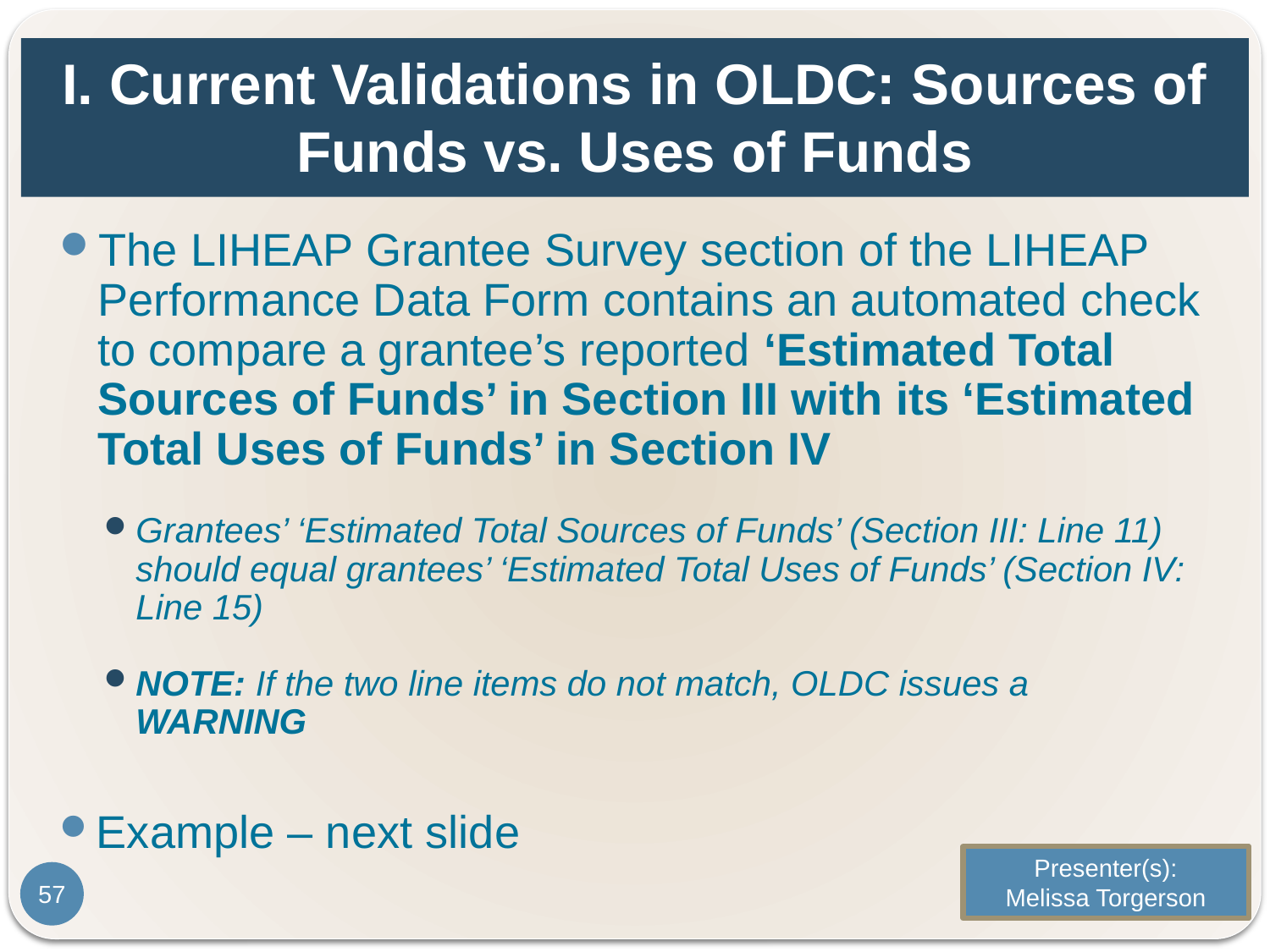

# I. Current Validations in OLDC: Sources of Funds vs. Uses of Funds

The LIHEAP Grantee Survey section of the LIHEAP Performance Data Form contains an automated check to compare a grantee’s reported ‘Estimated Total Sources of Funds’ in Section III with its ‘Estimated Total Uses of Funds’ in Section IV

Grantees’ ‘Estimated Total Sources of Funds’ (Section III: Line 11) should equal grantees’ ‘Estimated Total Uses of Funds’ (Section IV: Line 15)

NOTE: If the two line items do not match, OLDC issues a WARNING

Example – next slide

Presenter(s):
Melissa Torgerson
57